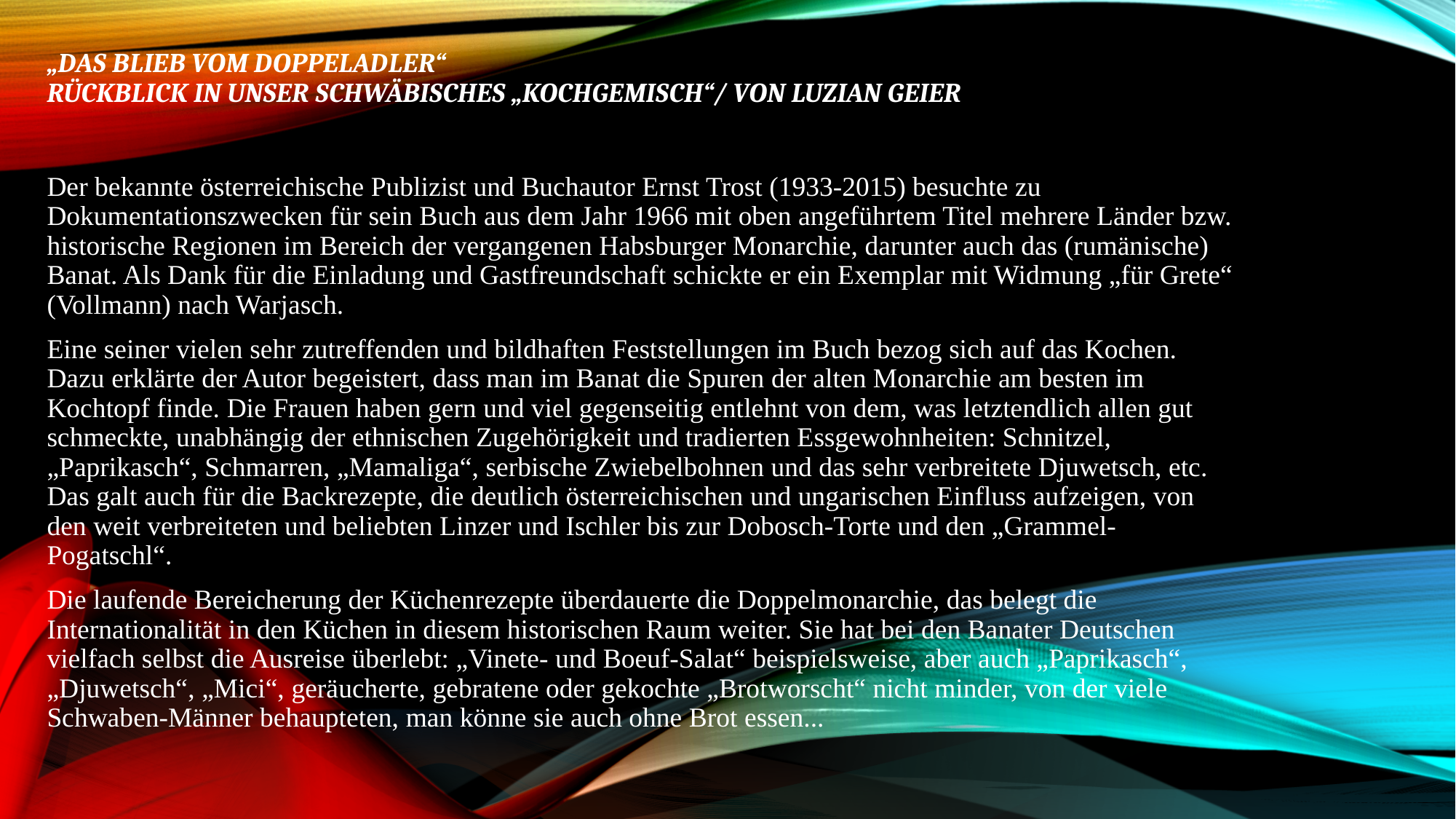

# „Das blieb vom Doppeladler“ Rückblick in unser schwäbisches „Kochgemisch“/ Von Luzian Geier

Der bekannte österreichische Publizist und Buchautor Ernst Trost (1933-2015) besuchte zu Dokumentationszwecken für sein Buch aus dem Jahr 1966 mit oben angeführtem Titel mehrere Länder bzw. historische Regionen im Bereich der vergangenen Habsburger Monarchie, darunter auch das (rumänische) Banat. Als Dank für die Einladung und Gastfreundschaft schickte er ein Exemplar mit Widmung „für Grete“ (Vollmann) nach Warjasch.
Eine seiner vielen sehr zutreffenden und bildhaften Feststellungen im Buch bezog sich auf das Kochen. Dazu erklärte der Autor begeistert, dass man im Banat die Spuren der alten Monarchie am besten im Kochtopf finde. Die Frauen haben gern und viel gegenseitig entlehnt von dem, was letztendlich allen gut schmeckte, unabhängig der ethnischen Zugehörigkeit und tradierten Essgewohnheiten: Schnitzel, „Paprikasch“, Schmarren, „Mamaliga“, serbische Zwiebelbohnen und das sehr verbreitete Djuwetsch, etc. Das galt auch für die Backrezepte, die deutlich österreichischen und ungarischen Einfluss aufzeigen, von den weit verbreiteten und beliebten Linzer und Ischler bis zur Dobosch-Torte und den „Grammel-Pogatschl“.
Die laufende Bereicherung der Küchenrezepte überdauerte die Doppelmonarchie, das belegt die Internationalität in den Küchen in diesem historischen Raum weiter. Sie hat bei den Banater Deutschen vielfach selbst die Ausreise überlebt: „Vinete- und Boeuf-Salat“ beispielsweise, aber auch „Paprikasch“, „Djuwetsch“, „Mici“, geräucherte, gebratene oder gekochte „Brotworscht“ nicht minder, von der viele Schwaben-Männer behaupteten, man könne sie auch ohne Brot essen...